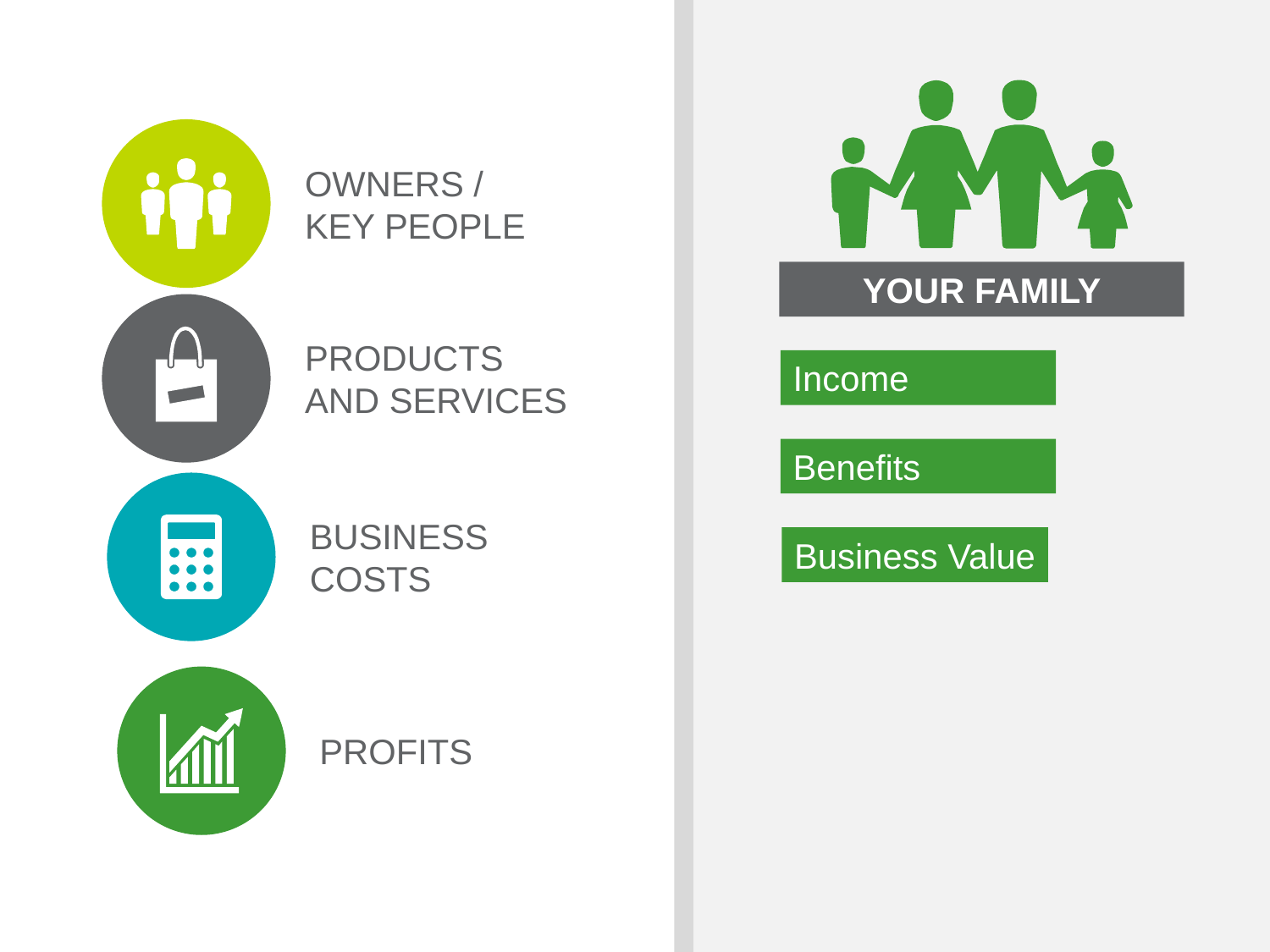

YOUR FAMILY

OWNERS /
KEY PEOPLE

PRODUCTS
AND SERVICES
Income
Benefits

BUSINESS
COSTS

Business Value

PROFITS